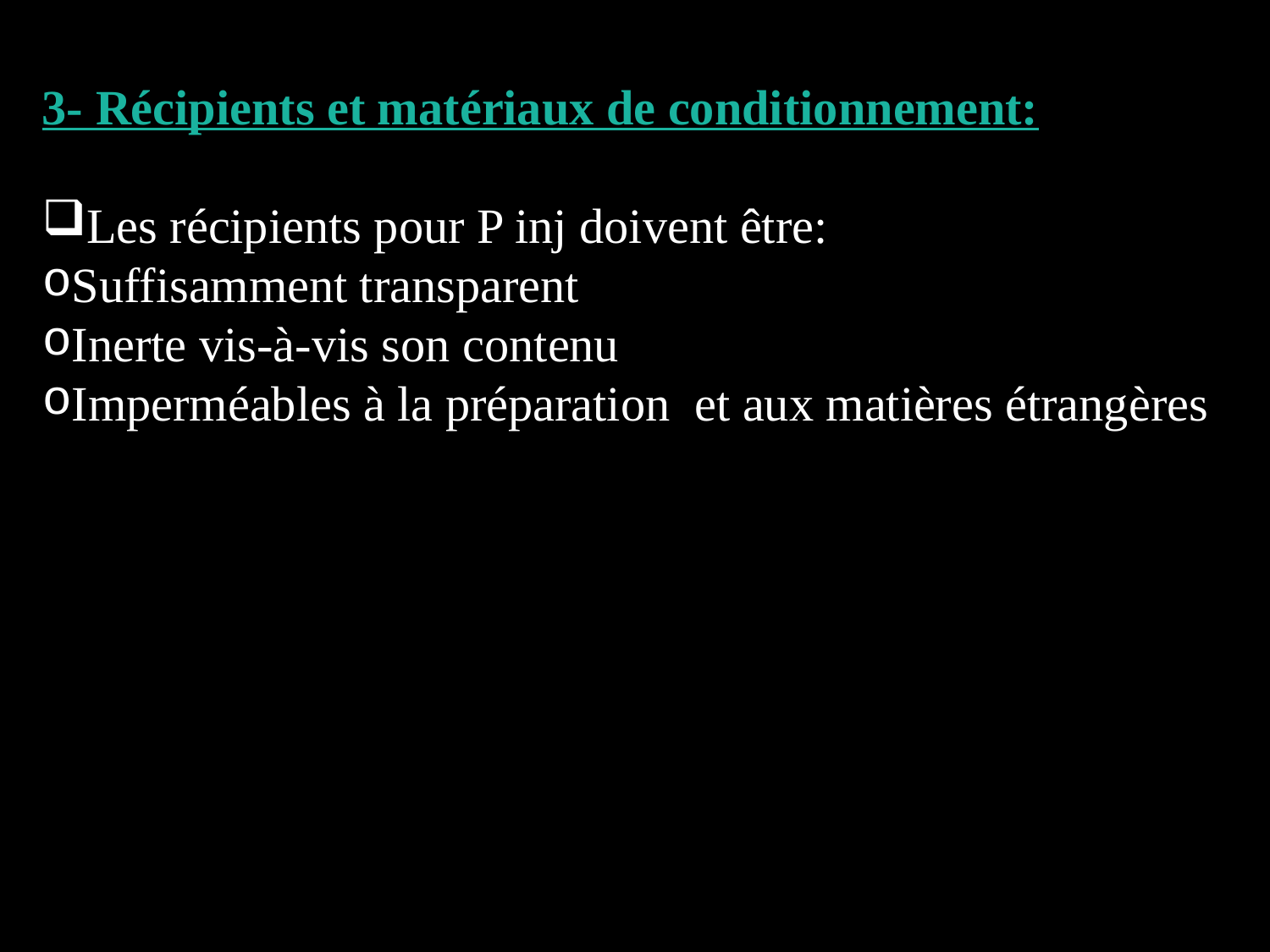

3- Récipients et matériaux de conditionnement:

Les récipients pour P inj doivent être:
Suffisamment transparent
Inerte vis-à-vis son contenu
Imperméables à la préparation  et aux matières étrangères